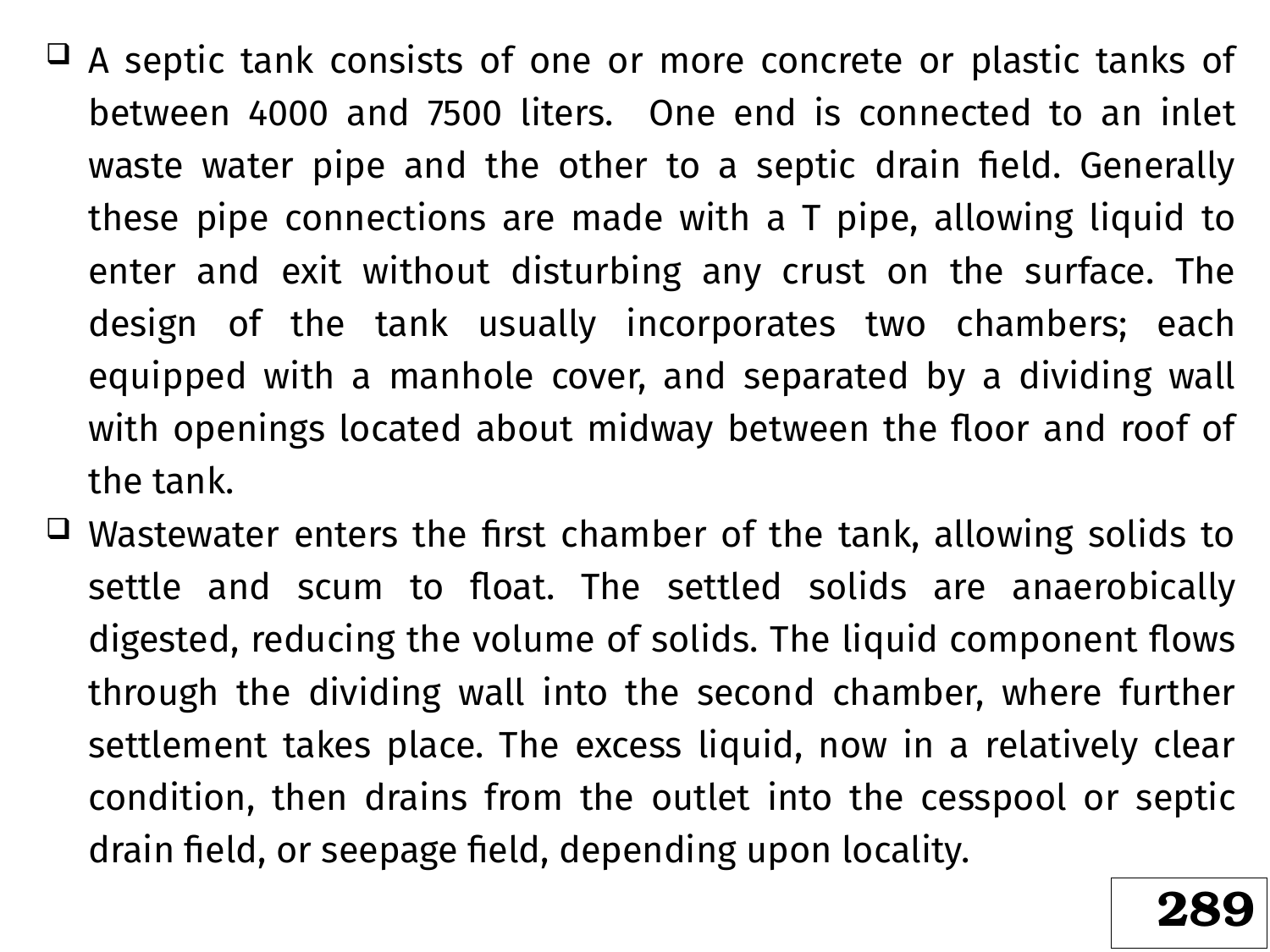

A septic tank consists of one or more concrete or plastic tanks of between 4000 and 7500 liters.  One end is connected to an inlet waste water pipe and the other to a septic drain field. Generally these pipe connections are made with a T pipe, allowing liquid to enter and exit without disturbing any crust on the surface. The design of the tank usually incorporates two chambers; each equipped with a manhole cover, and separated by a dividing wall with openings located about midway between the floor and roof of the tank.
Wastewater enters the first chamber of the tank, allowing solids to settle and scum to float. The settled solids are anaerobically digested, reducing the volume of solids. The liquid component flows through the dividing wall into the second chamber, where further settlement takes place. The excess liquid, now in a relatively clear condition, then drains from the outlet into the cesspool or septic drain field, or seepage field, depending upon locality.

289